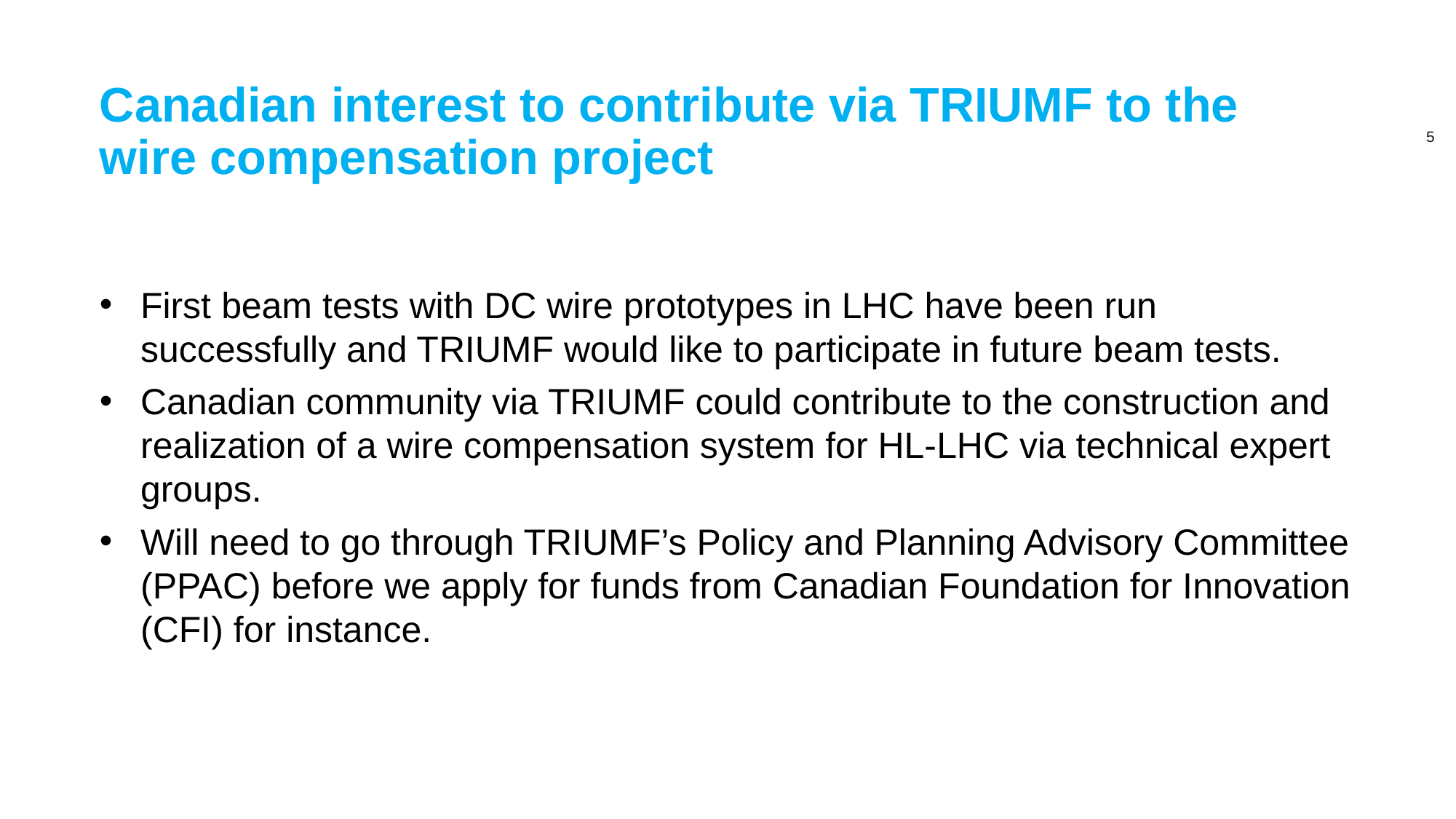

Canadian interest to contribute via TRIUMF to the wire compensation project
First beam tests with DC wire prototypes in LHC have been run successfully and TRIUMF would like to participate in future beam tests.
Canadian community via TRIUMF could contribute to the construction and realization of a wire compensation system for HL-LHC via technical expert groups.
Will need to go through TRIUMF’s Policy and Planning Advisory Committee (PPAC) before we apply for funds from Canadian Foundation for Innovation (CFI) for instance.